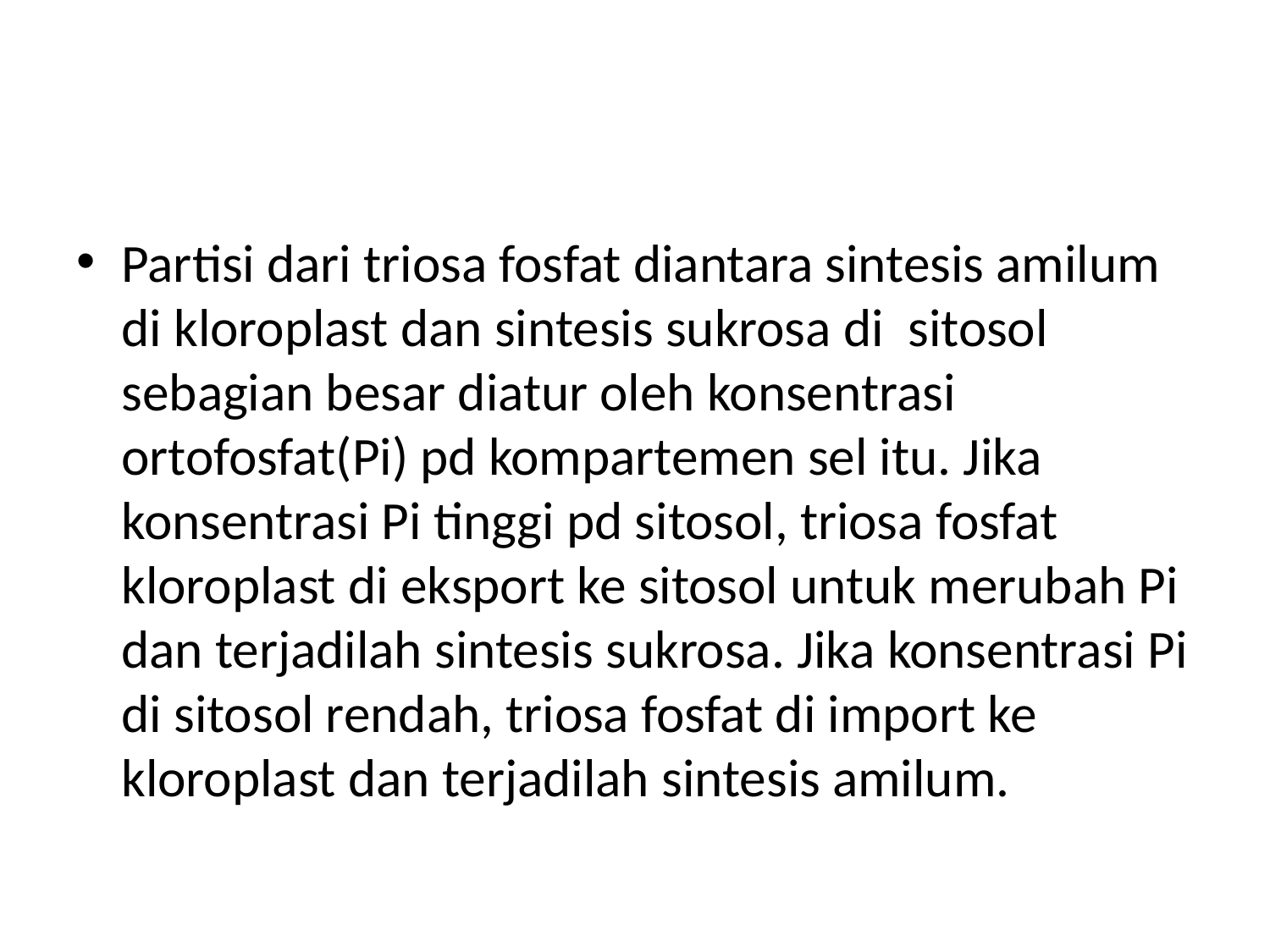

#
Partisi dari triosa fosfat diantara sintesis amilum di kloroplast dan sintesis sukrosa di  sitosol sebagian besar diatur oleh konsentrasi ortofosfat(Pi) pd kompartemen sel itu. Jika konsentrasi Pi tinggi pd sitosol, triosa fosfat kloroplast di eksport ke sitosol untuk merubah Pi dan terjadilah sintesis sukrosa. Jika konsentrasi Pi di sitosol rendah, triosa fosfat di import ke kloroplast dan terjadilah sintesis amilum.